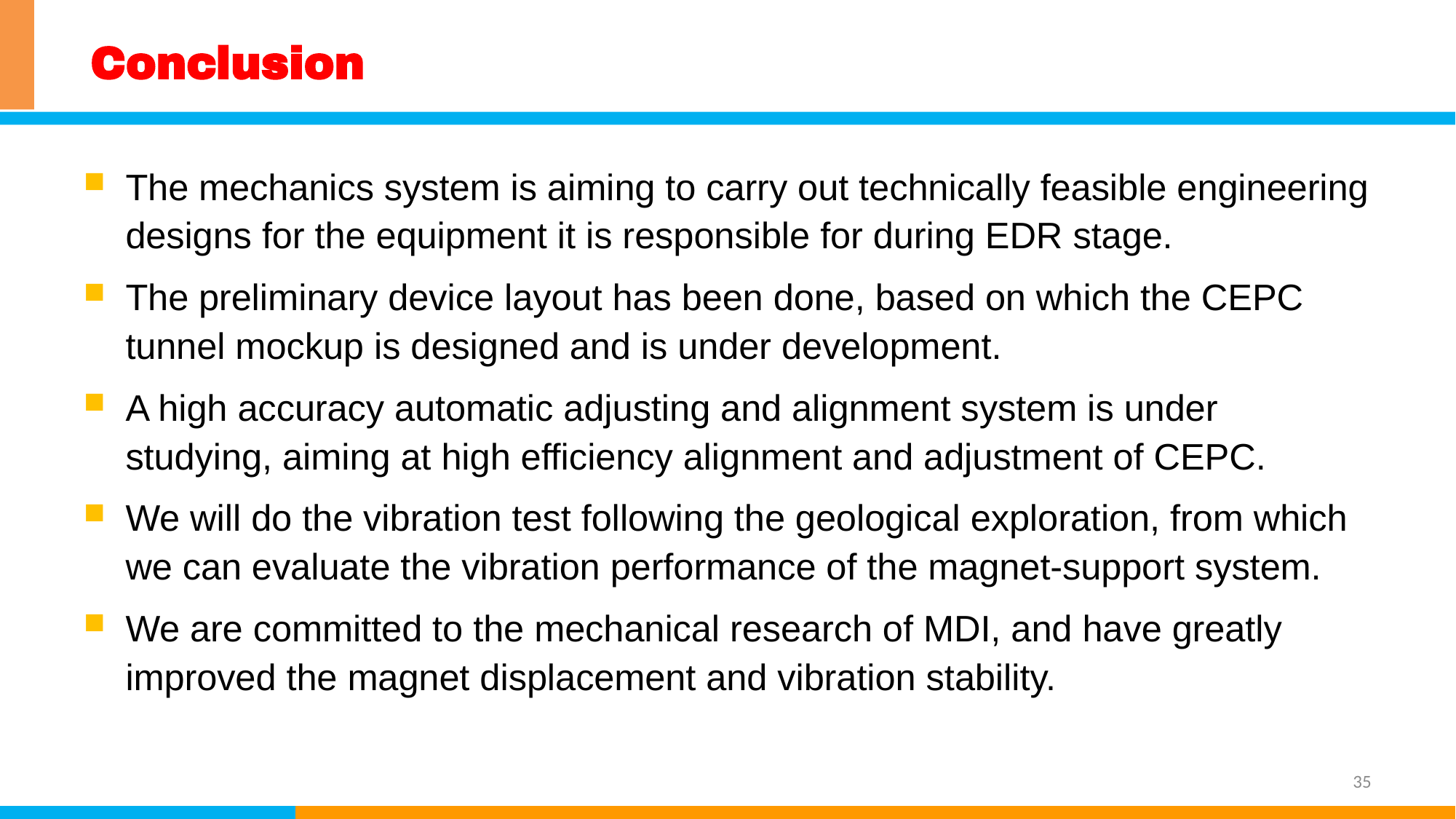

# Conclusion
The mechanics system is aiming to carry out technically feasible engineering designs for the equipment it is responsible for during EDR stage.
The preliminary device layout has been done, based on which the CEPC tunnel mockup is designed and is under development.
A high accuracy automatic adjusting and alignment system is under studying, aiming at high efficiency alignment and adjustment of CEPC.
We will do the vibration test following the geological exploration, from which we can evaluate the vibration performance of the magnet-support system.
We are committed to the mechanical research of MDI, and have greatly improved the magnet displacement and vibration stability.
35